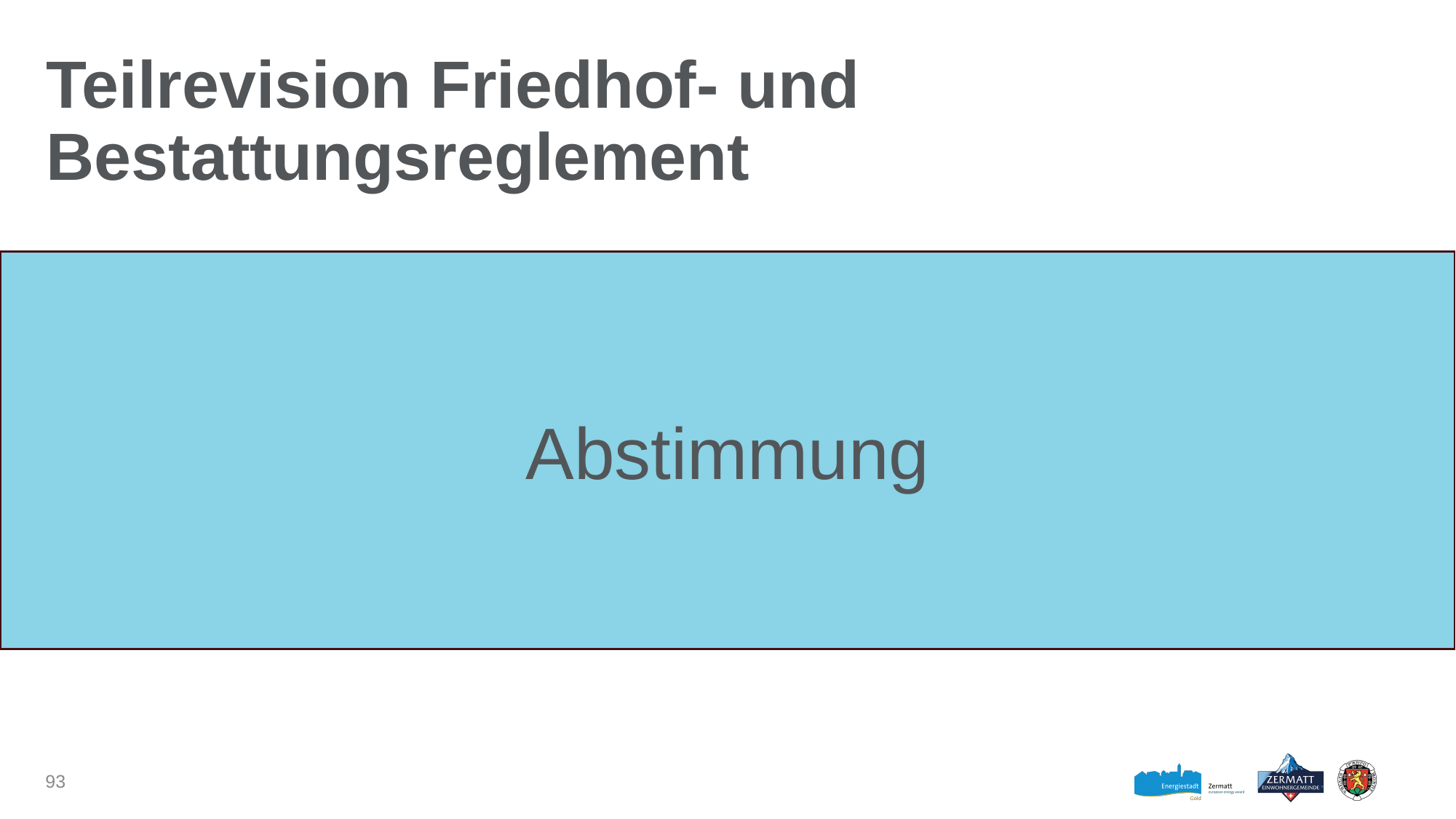

# Teilrevision Friedhof- und Bestattungsreglement
Abstimmung
93